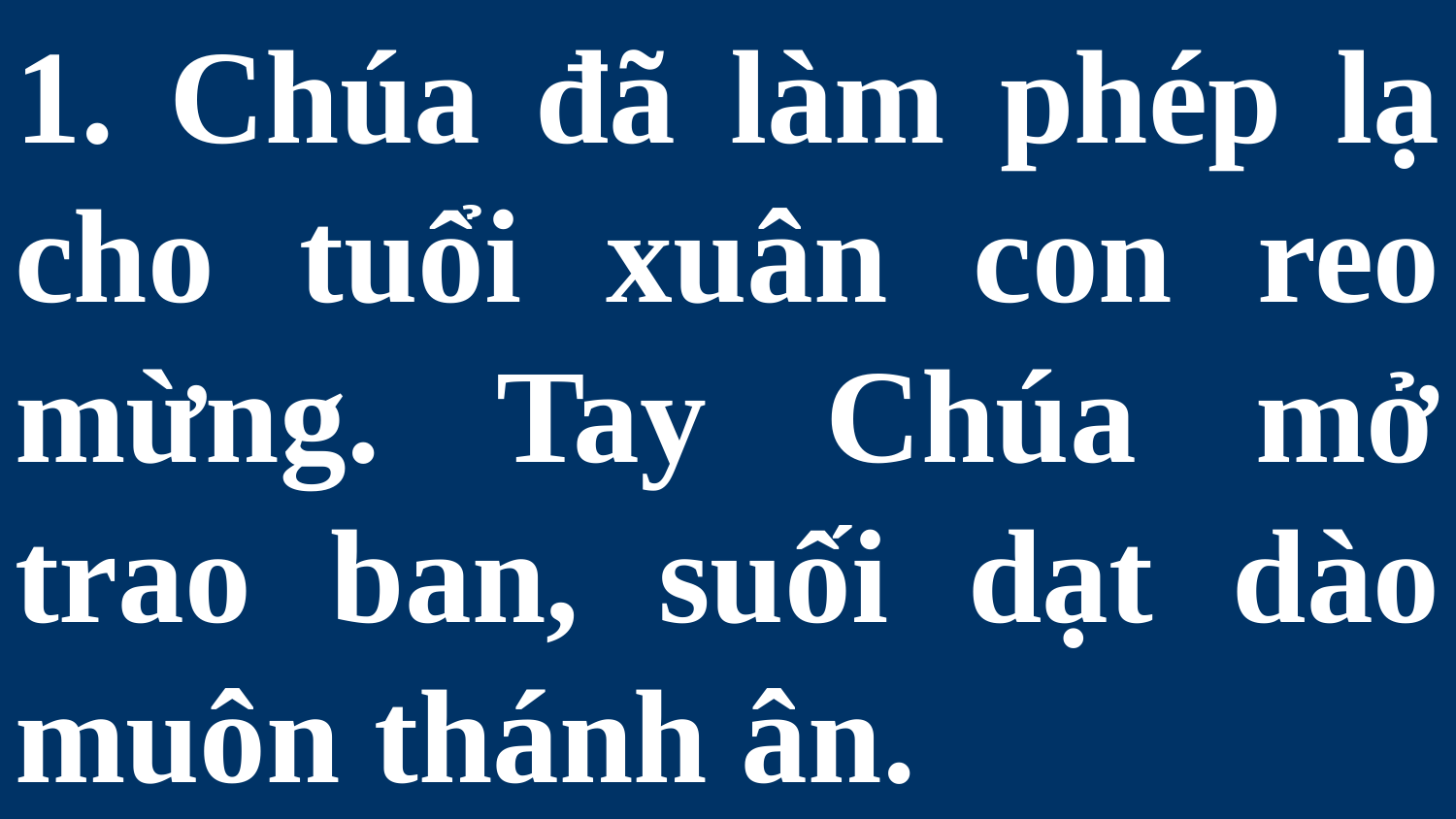

# 1. Chúa đã làm phép lạ cho tuổi xuân con reo mừng. Tay Chúa mở trao ban, suối dạt dào muôn thánh ân.